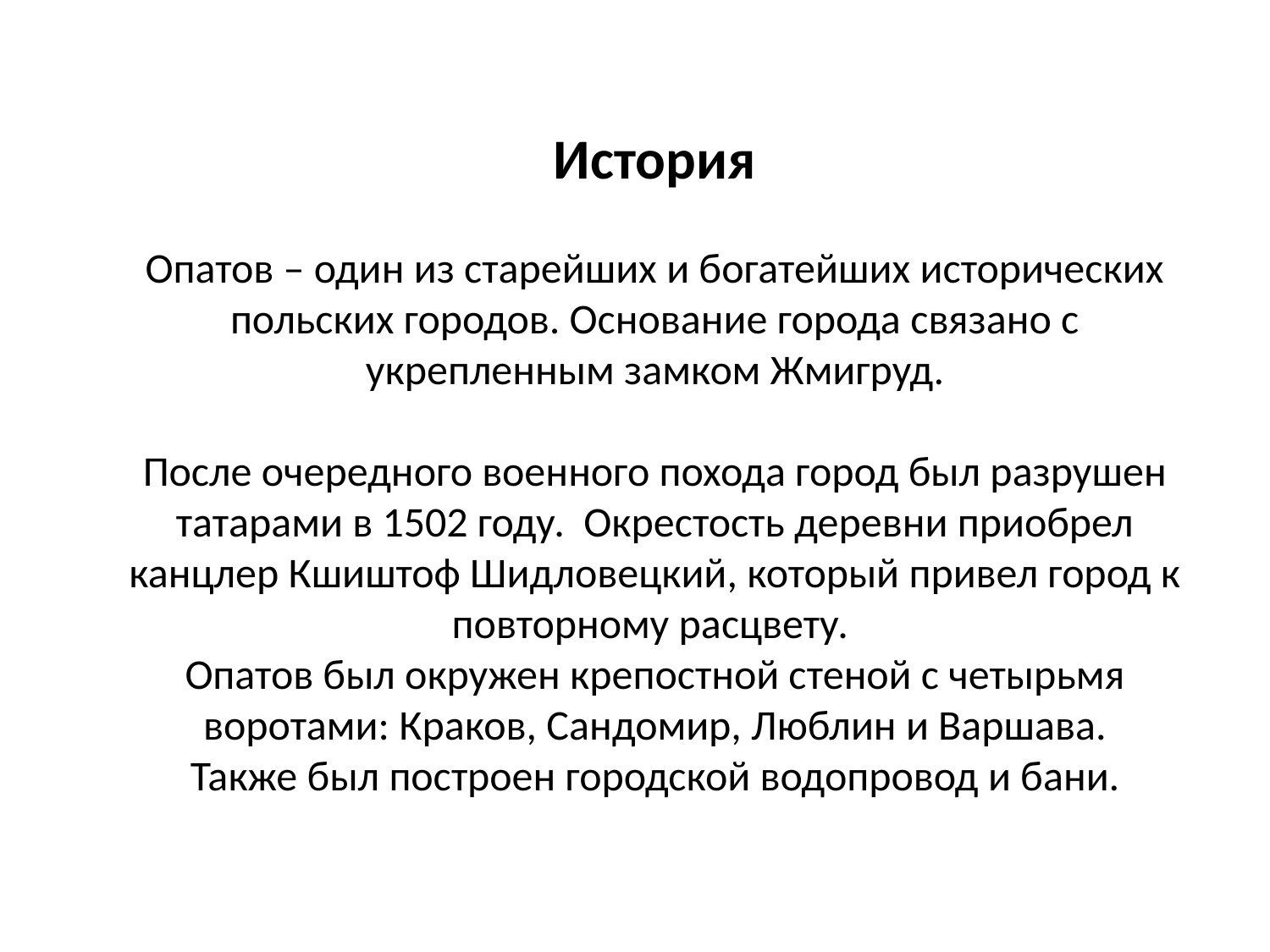

История

Опатов – один из старейших и богатейших исторических польских городов. Основание города связано с укрепленным замком Жмигруд.

После очередного военного похода город был разрушен татарами в 1502 году.  Окрестость деревни приобрел канцлер Кшиштоф Шидловецкий, который привел город к повторному расцвету.
Опатов был окружен крепостной стеной с четырьмя воротами: Краков, Сандомир, Люблин и Варшава.
Также был построен городской водопровод и бани.